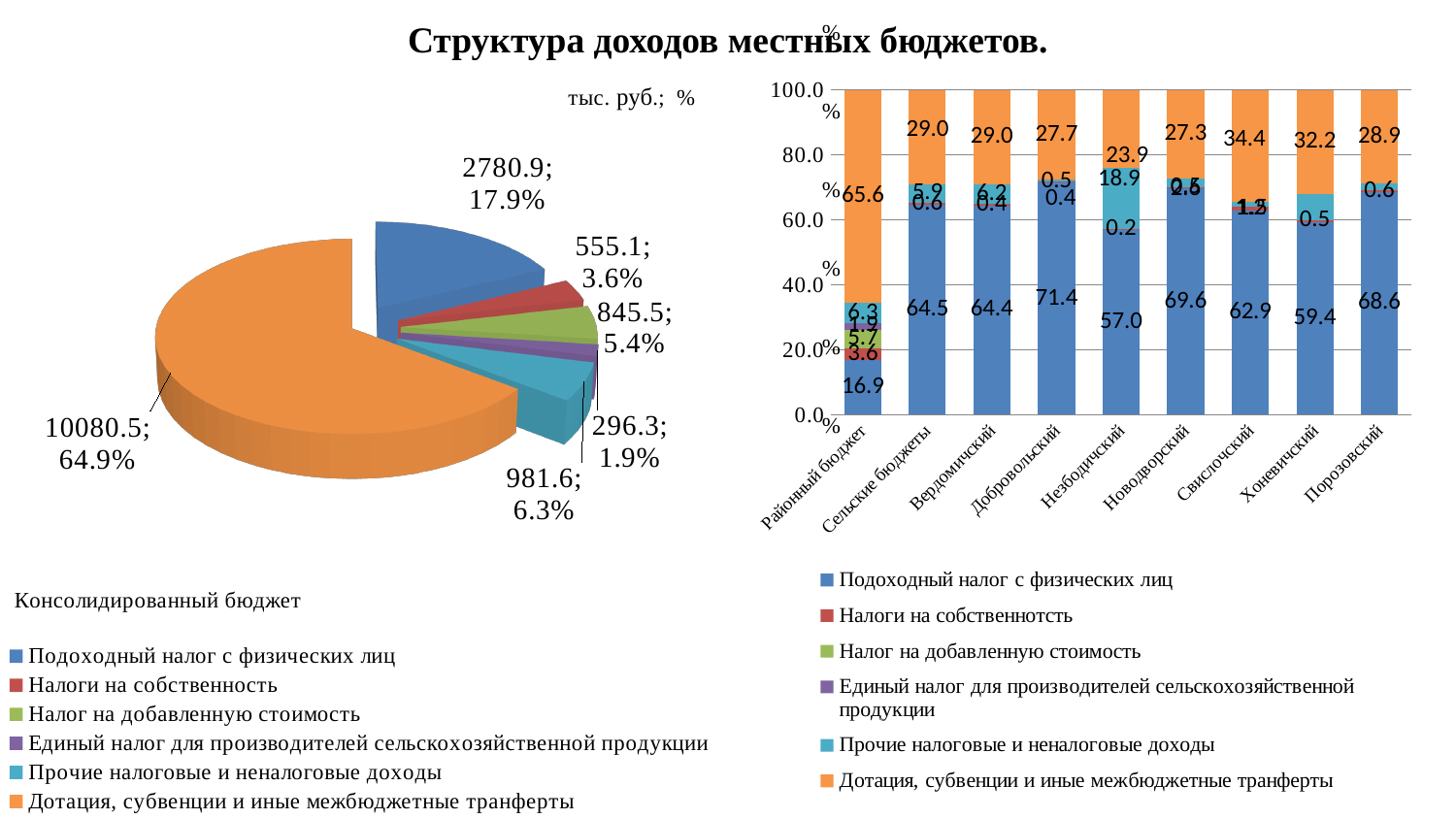

# Структура доходов местных бюджетов.

### Chart

| Category | Подоходный налог с физических лиц | Налоги на собственнотсть | Налог на добавленную стоимость | Единый налог для производителей сельскохозяйственной продукции | Прочие налоговые и неналоговые доходы | Дотация, субвенции и иные межбюджетные транферты |
|---|---|---|---|---|---|---|
| Районный бюджет | 16.9 | 3.6 | 5.7 | 1.9 | 6.3 | 65.6 |
| Сельские бюджеты | 64.5 | 0.6 | None | None | 5.9 | 29.0 |
| Вердомичский | 64.4 | 0.4 | None | None | 6.2 | 29.0 |
| Добровольский | 71.4 | 0.5 | None | None | 0.4 | 27.7 |
| Незбодичский | 57.0 | 0.2 | None | None | 18.9 | 23.9 |
| Новодворский | 69.6 | 0.5 | None | None | 2.6 | 27.3 |
| Свислочский | 62.9 | 1.2 | None | None | 1.5 | 34.4 |
| Хоневичский | 59.4 | 0.5 | None | None | 7.9 | 32.2 |
| Порозовский | 68.6 | 0.6 | None | None | 1.9 | 28.9 |

[unsupported chart]